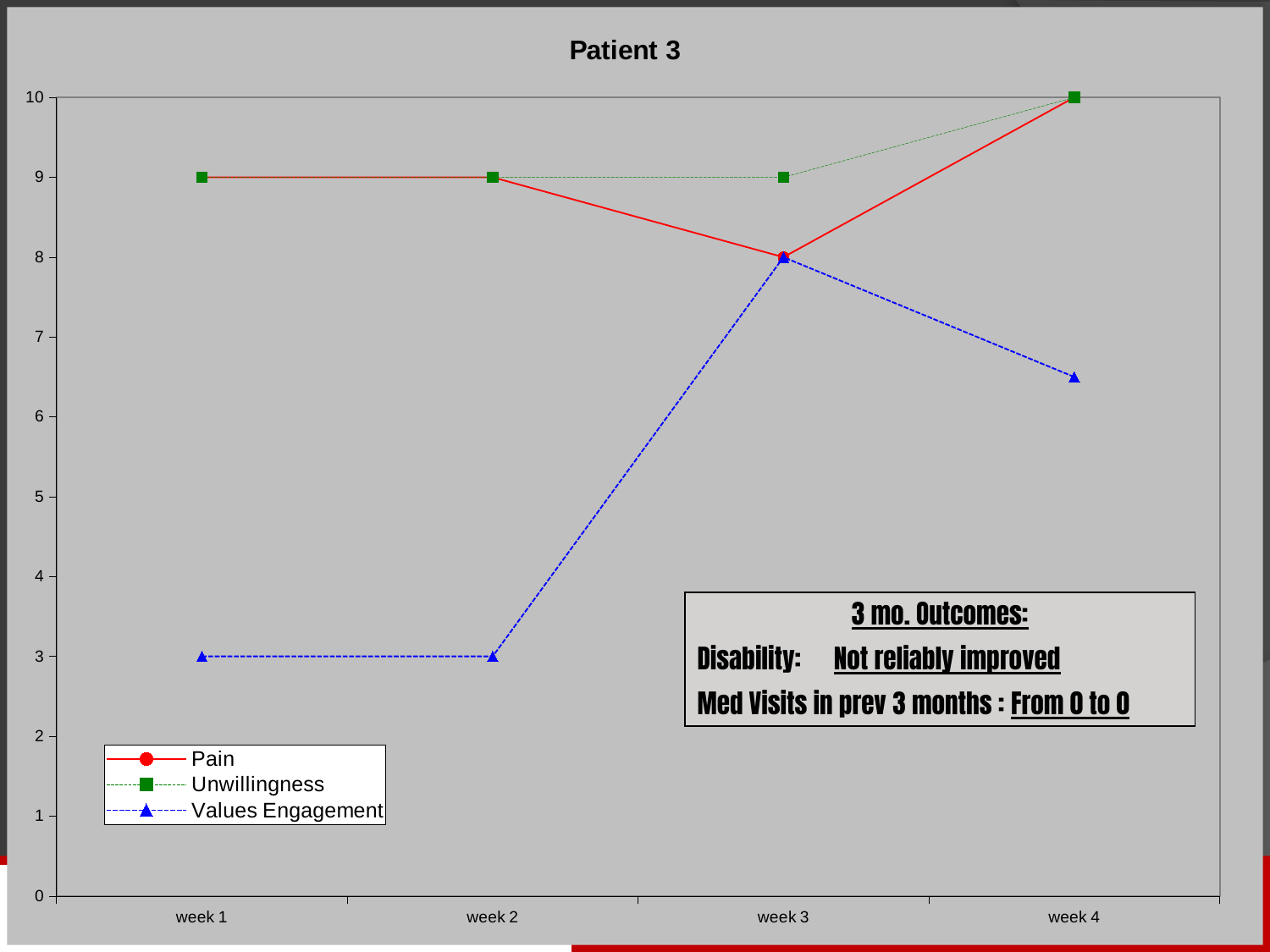

### Chart

| Category | Pain | Unwillingness | Values Engagement |
|---|---|---|---|
| week 1 | 9.0 | 9.0 | 3.0 |
| week 2 | 9.0 | 9.0 | 3.0 |
| week 3 | 8.0 | 9.0 | 8.0 |
| week 4 | 10.0 | 10.0 | 6.5 |
3 mo. Outcomes:
Disability:	Not reliably improved
Med Visits in prev 3 months : From 0 to 0